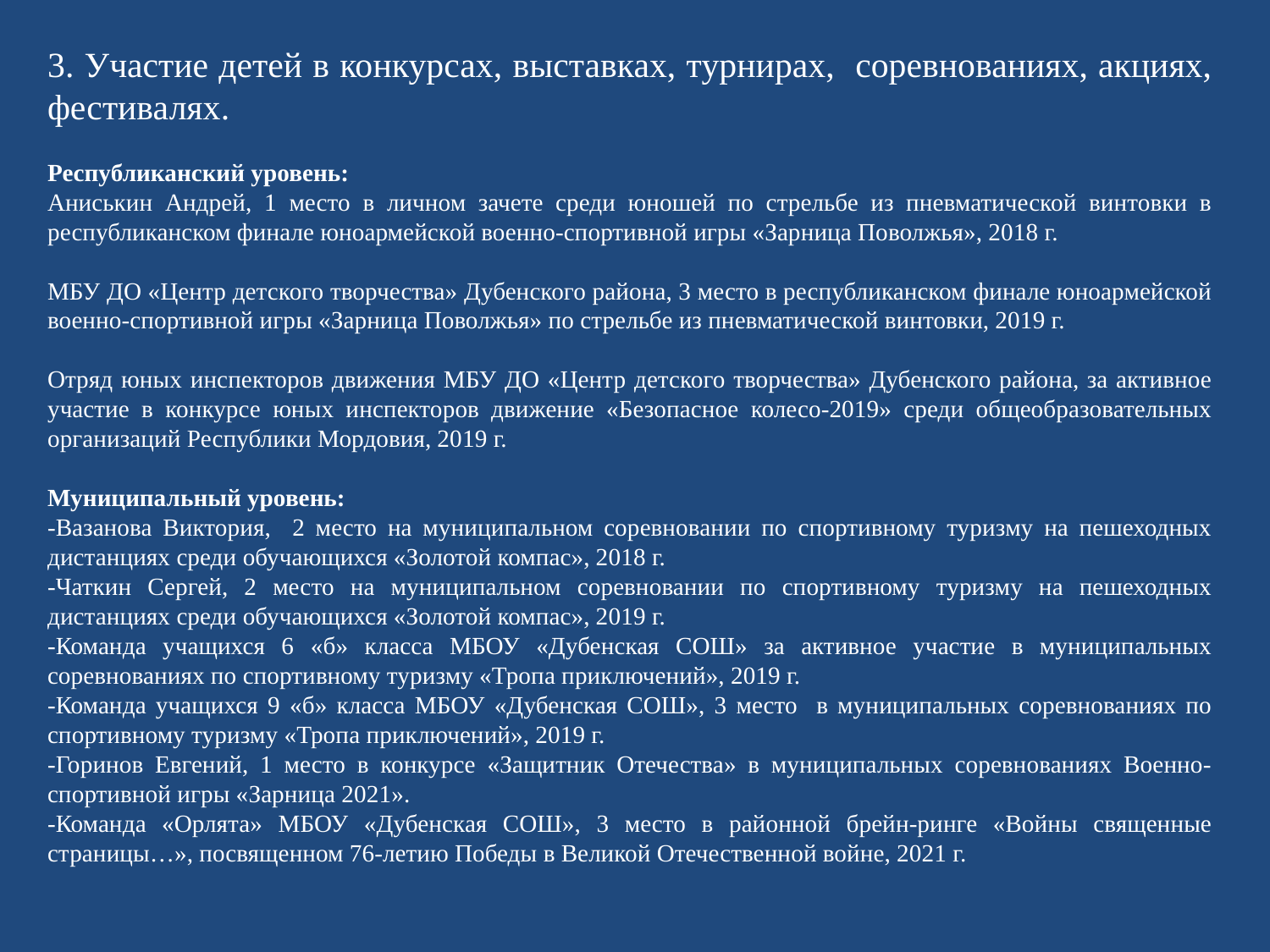

3. Участие детей в конкурсах, выставках, турнирах,  соревнованиях, акциях, фестивалях.

Республиканский уровень:
Аниськин Андрей, 1 место в личном зачете среди юношей по стрельбе из пневматической винтовки в республиканском финале юноармейской военно-спортивной игры «Зарница Поволжья», 2018 г.

МБУ ДО «Центр детского творчества» Дубенского района, 3 место в республиканском финале юноармейской военно-спортивной игры «Зарница Поволжья» по стрельбе из пневматической винтовки, 2019 г.

Отряд юных инспекторов движения МБУ ДО «Центр детского творчества» Дубенского района, за активное участие в конкурсе юных инспекторов движение «Безопасное колесо-2019» среди общеобразовательных организаций Республики Мордовия, 2019 г.

Муниципальный уровень:
-Вазанова Виктория,  2 место на муниципальном соревновании по спортивному туризму на пешеходных дистанциях среди обучающихся «Золотой компас», 2018 г.
-Чаткин Сергей, 2 место на муниципальном соревновании по спортивному туризму на пешеходных дистанциях среди обучающихся «Золотой компас», 2019 г.
-Команда учащихся 6 «б» класса МБОУ «Дубенская СОШ» за активное участие в муниципальных соревнованиях по спортивному туризму «Тропа приключений», 2019 г.
-Команда учащихся 9 «б» класса МБОУ «Дубенская СОШ», 3 место  в муниципальных соревнованиях по спортивному туризму «Тропа приключений», 2019 г.
-Горинов Евгений, 1 место в конкурсе «Защитник Отечества» в муниципальных соревнованиях Военно-спортивной игры «Зарница 2021».
-Команда «Орлята» МБОУ «Дубенская СОШ», 3 место в районной брейн-ринге «Войны священные страницы…», посвященном 76-летию Победы в Великой Отечественной войне, 2021 г.